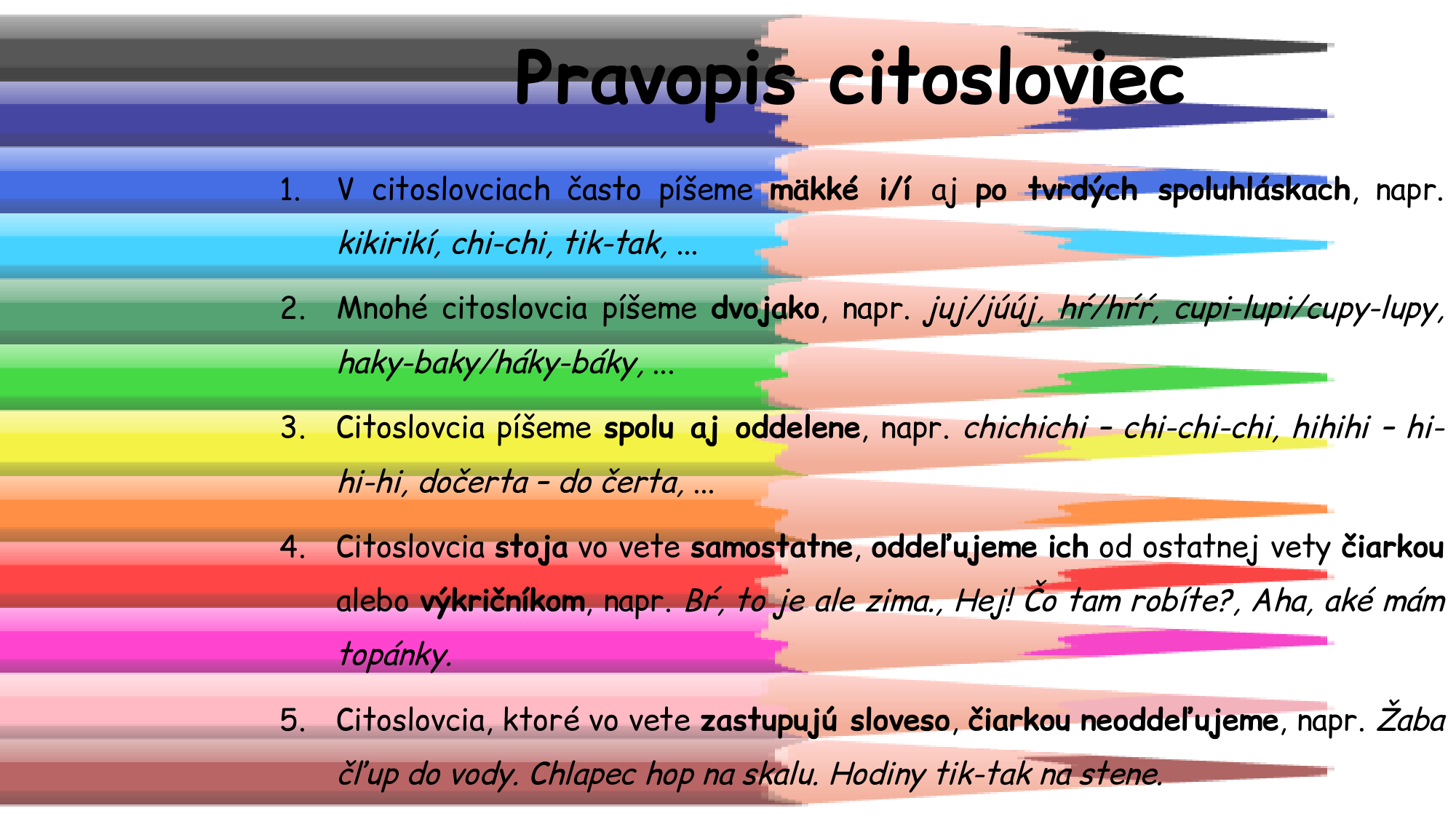

# Pravopis citosloviec
V citoslovciach často píšeme mäkké i/í aj po tvrdých spoluhláskach, napr. kikirikí, chi-chi, tik-tak, ...
Mnohé citoslovcia píšeme dvojako, napr. juj/júúj, hŕ/hŕŕ, cupi-lupi/cupy-lupy, haky-baky/háky-báky, ...
Citoslovcia píšeme spolu aj oddelene, napr. chichichi – chi-chi-chi, hihihi – hi-hi-hi, dočerta – do čerta, ...
Citoslovcia stoja vo vete samostatne, oddeľujeme ich od ostatnej vety čiarkou alebo výkričníkom, napr. Bŕ, to je ale zima., Hej! Čo tam robíte?, Aha, aké mám topánky.
Citoslovcia, ktoré vo vete zastupujú sloveso, čiarkou neoddeľujeme, napr. Žaba čľup do vody. Chlapec hop na skalu. Hodiny tik-tak na stene.